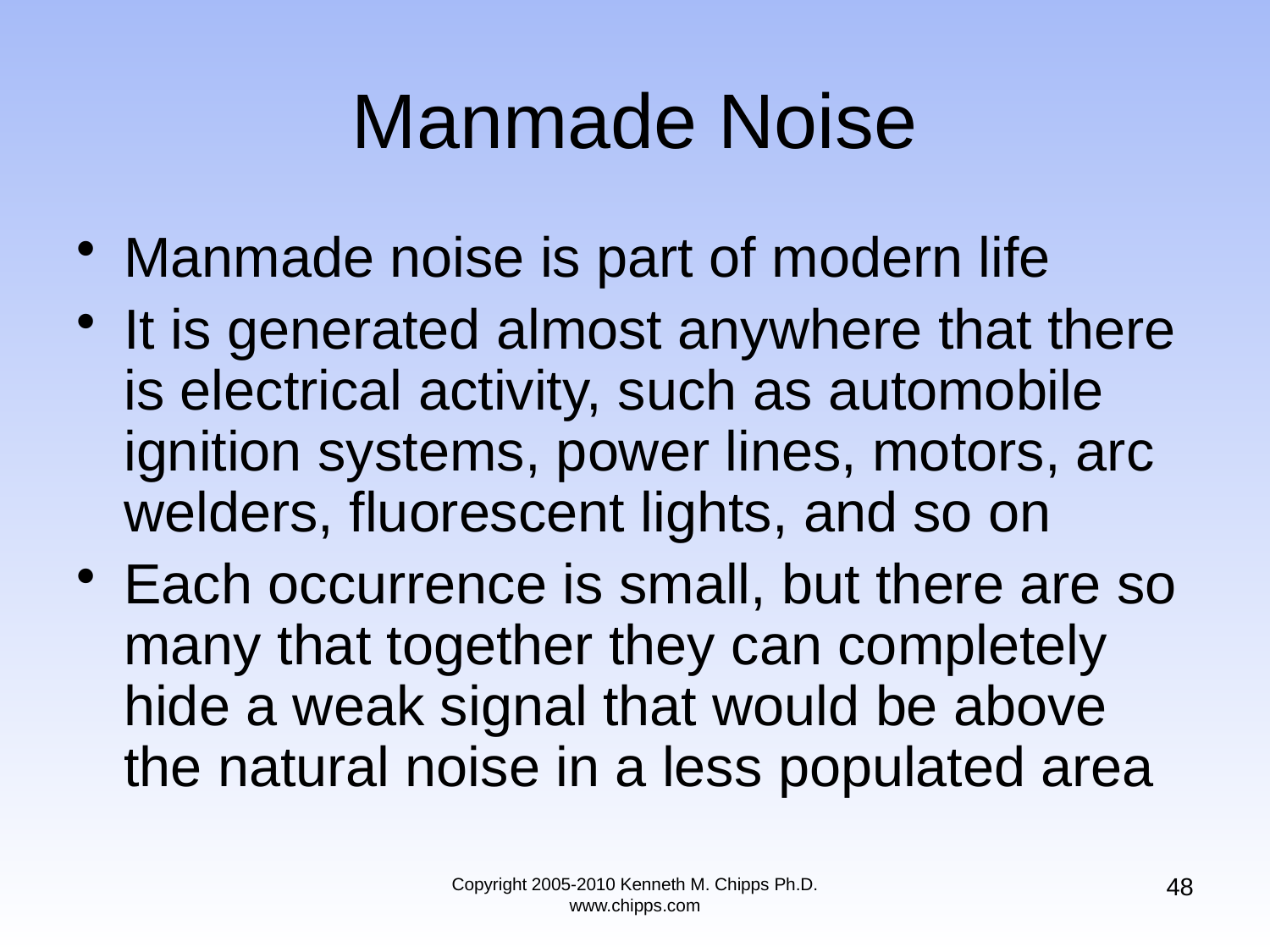

# Manmade Noise
Manmade noise is part of modern life
It is generated almost anywhere that there is electrical activity, such as automobile ignition systems, power lines, motors, arc welders, fluorescent lights, and so on
Each occurrence is small, but there are so many that together they can completely hide a weak signal that would be above the natural noise in a less populated area
48
Copyright 2005-2010 Kenneth M. Chipps Ph.D. www.chipps.com